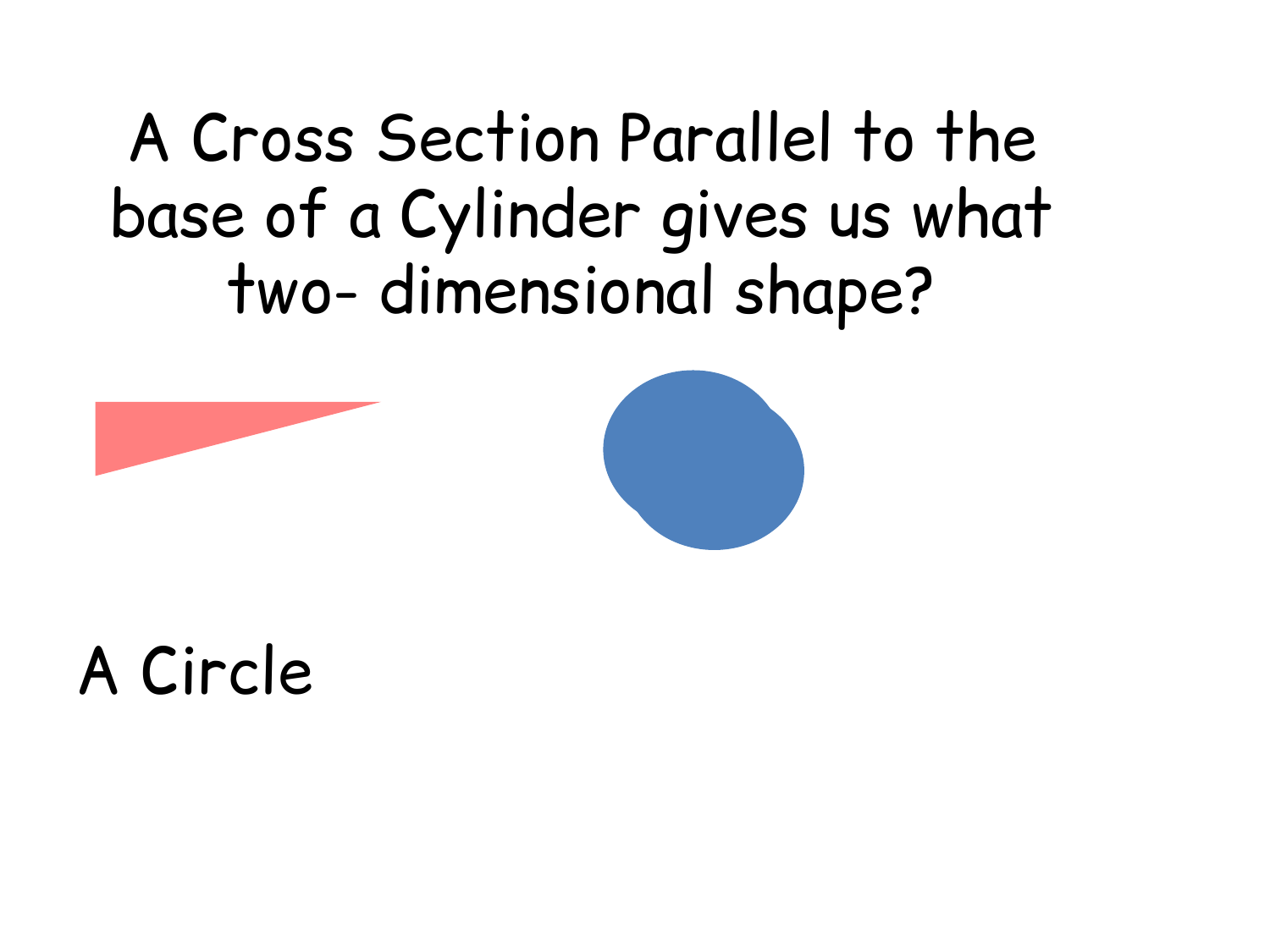

# A Cross Section Parallel to the base of a Cylinder gives us what two- dimensional shape?

A Circle